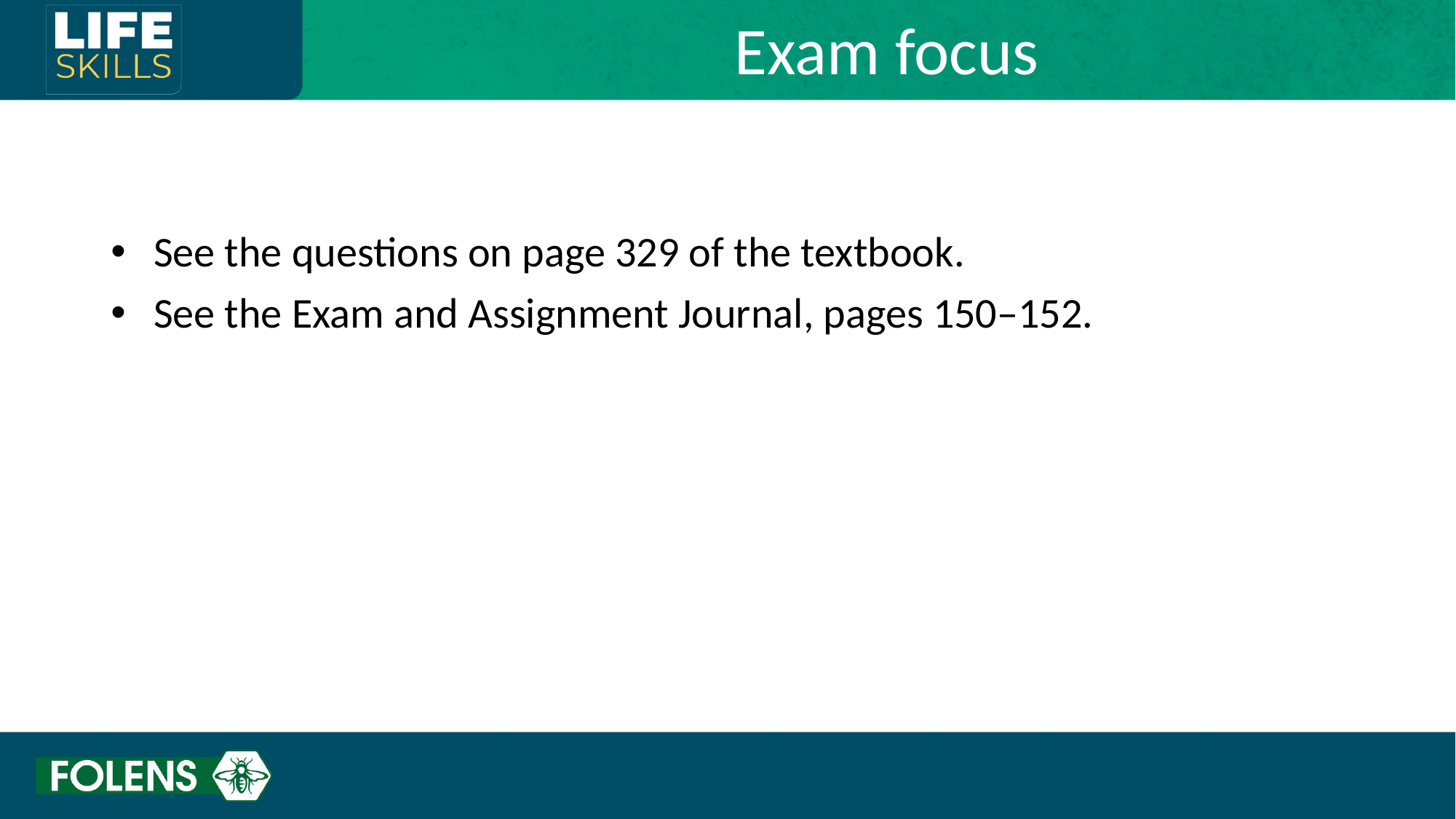

Exam focus

See the questions on page 329 of the textbook.
See the Exam and Assignment Journal, pages 150–152.